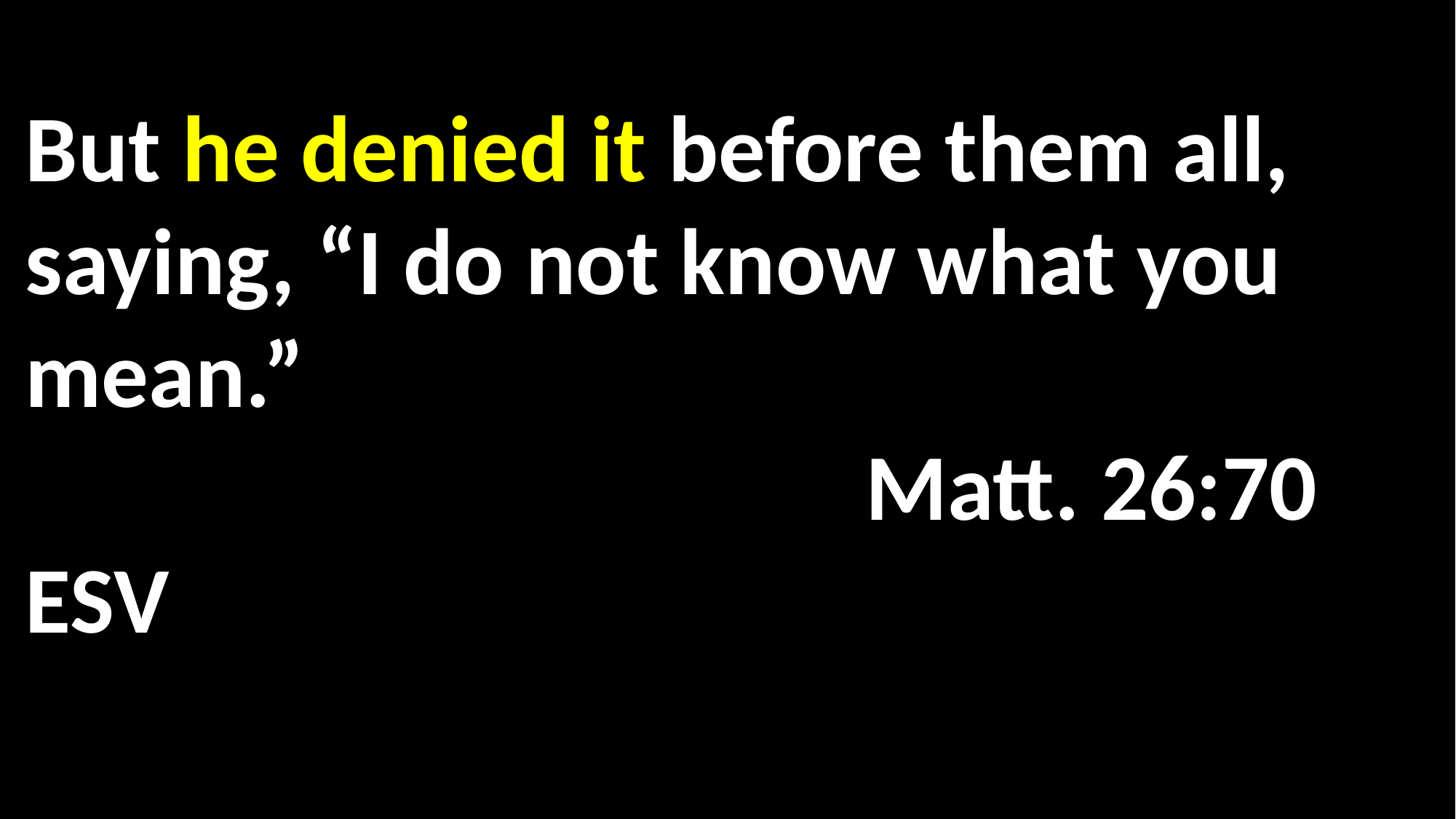

But he denied it before them all, saying, “I do not know what you mean.” 															                   Matt. 26:70 ESV